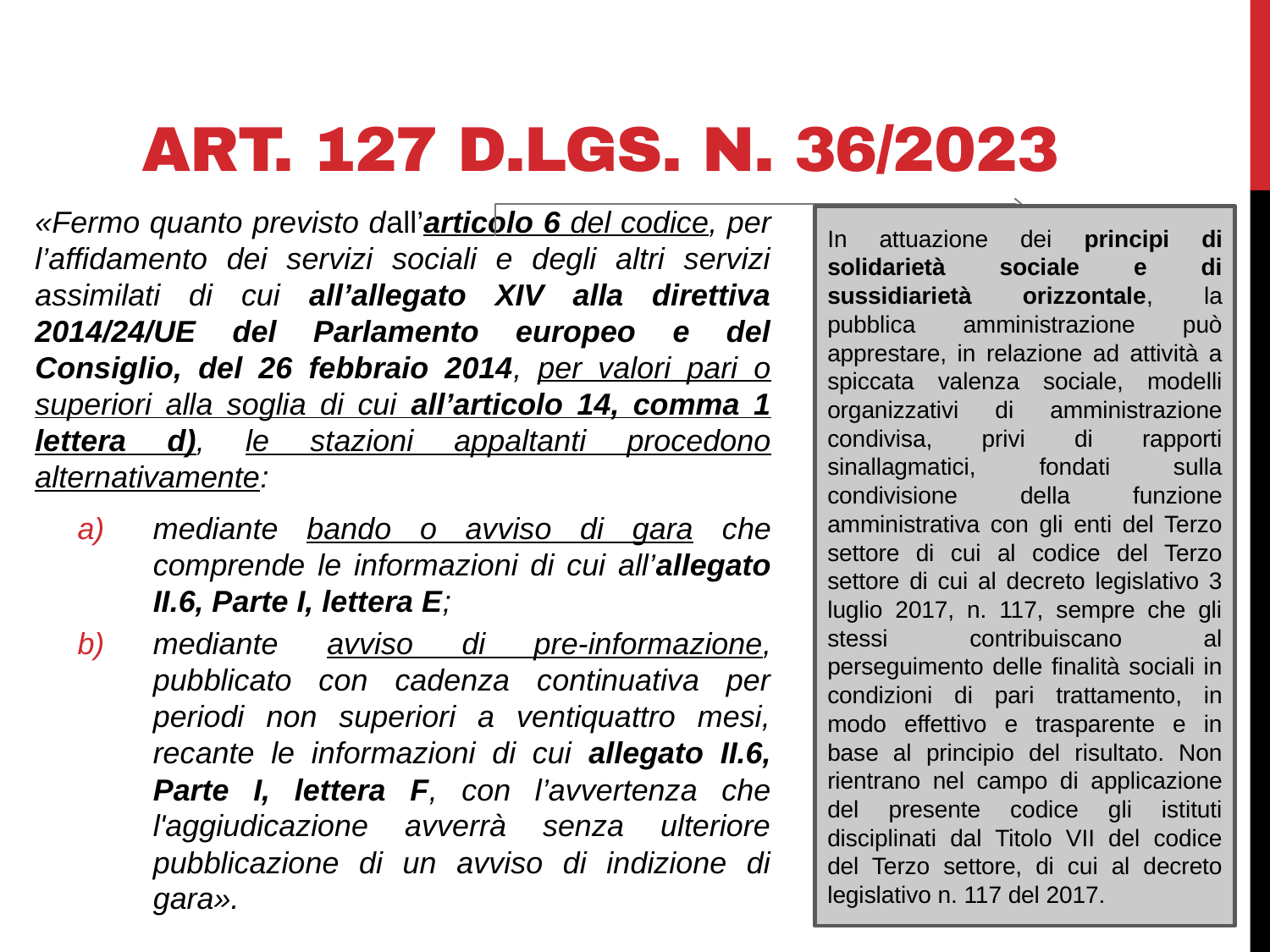

# Art. 127 D.Lgs. N. 36/2023
«Fermo quanto previsto dall’articolo 6 del codice, per l’affidamento dei servizi sociali e degli altri servizi assimilati di cui all’allegato XIV alla direttiva 2014/24/UE del Parlamento europeo e del Consiglio, del 26 febbraio 2014, per valori pari o superiori alla soglia di cui all’articolo 14, comma 1 lettera d), le stazioni appaltanti procedono alternativamente:
mediante bando o avviso di gara che comprende le informazioni di cui all’allegato II.6, Parte I, lettera E;
mediante avviso di pre-informazione, pubblicato con cadenza continuativa per periodi non superiori a ventiquattro mesi, recante le informazioni di cui allegato II.6, Parte I, lettera F, con l’avvertenza che l'aggiudicazione avverrà senza ulteriore pubblicazione di un avviso di indizione di gara».
In attuazione dei principi di solidarietà sociale e di sussidiarietà orizzontale, la pubblica amministrazione può apprestare, in relazione ad attività a spiccata valenza sociale, modelli organizzativi di amministrazione condivisa, privi di rapporti sinallagmatici, fondati sulla condivisione della funzione amministrativa con gli enti del Terzo settore di cui al codice del Terzo settore di cui al decreto legislativo 3 luglio 2017, n. 117, sempre che gli stessi contribuiscano al perseguimento delle finalità sociali in condizioni di pari trattamento, in modo effettivo e trasparente e in base al principio del risultato. Non rientrano nel campo di applicazione del presente codice gli istituti disciplinati dal Titolo VII del codice del Terzo settore, di cui al decreto legislativo n. 117 del 2017.